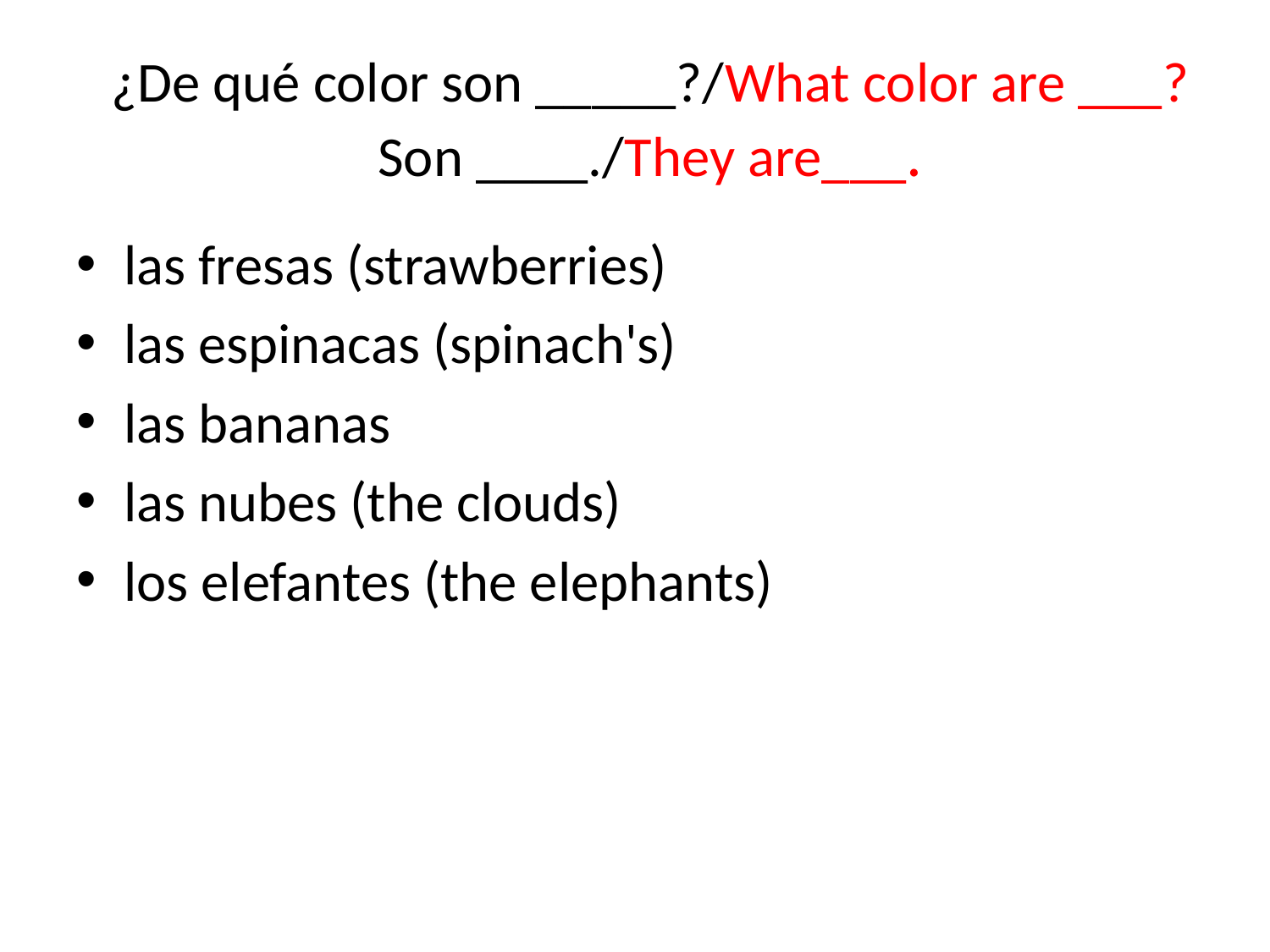

# ¿De qué color son _____?/What color are ___? Son ____./They are___.
las fresas (strawberries)
las espinacas (spinach's)
las bananas
las nubes (the clouds)
los elefantes (the elephants)